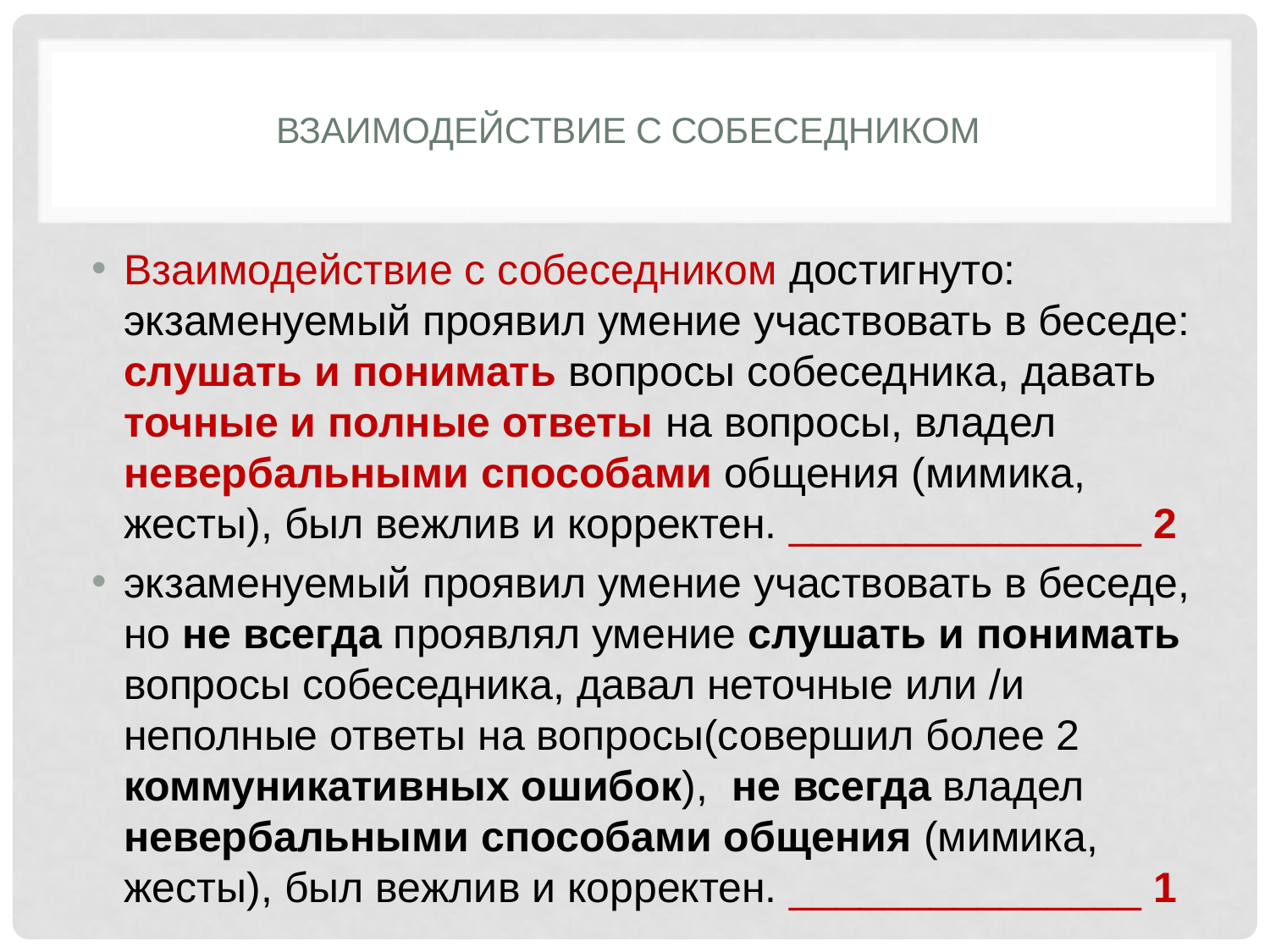

# Взаимодействие с собеседником
Взаимодействие с собеседником достигнуто: экзаменуемый проявил умение участвовать в беседе: слушать и понимать вопросы собеседника, давать точные и полные ответы на вопросы, владел невербальными способами общения (мимика, жесты), был вежлив и корректен. _______________ 2
экзаменуемый проявил умение участвовать в беседе, но не всегда проявлял умение слушать и понимать вопросы собеседника, давал неточные или /и неполные ответы на вопросы(совершил более 2 коммуникативных ошибок),  не всегда владел невербальными способами общения (мимика, жесты), был вежлив и корректен. _______________ 1